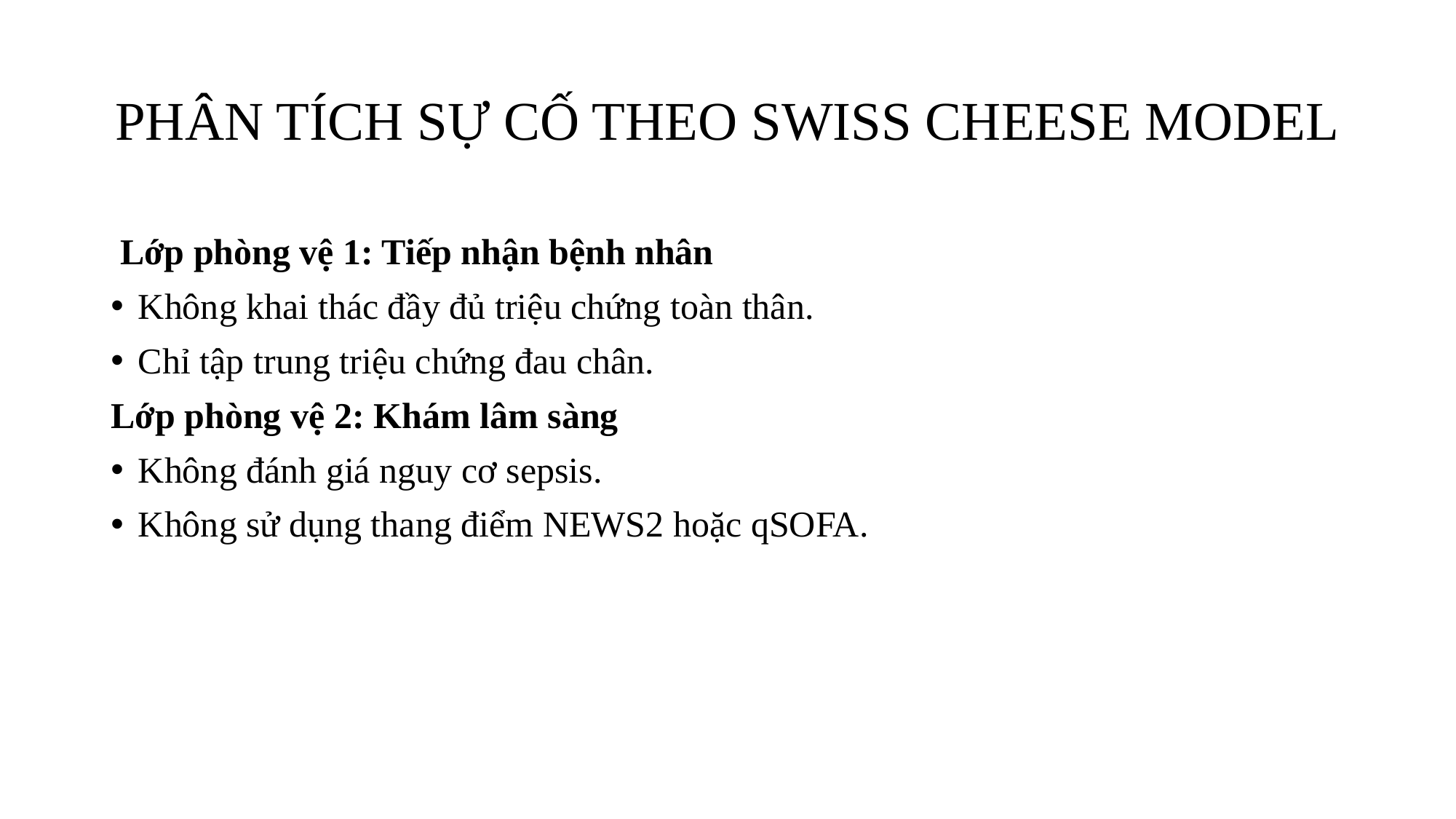

# PHÂN TÍCH SỰ CỐ THEO SWISS CHEESE MODEL
 Lớp phòng vệ 1: Tiếp nhận bệnh nhân
Không khai thác đầy đủ triệu chứng toàn thân.
Chỉ tập trung triệu chứng đau chân.
Lớp phòng vệ 2: Khám lâm sàng
Không đánh giá nguy cơ sepsis.
Không sử dụng thang điểm NEWS2 hoặc qSOFA.